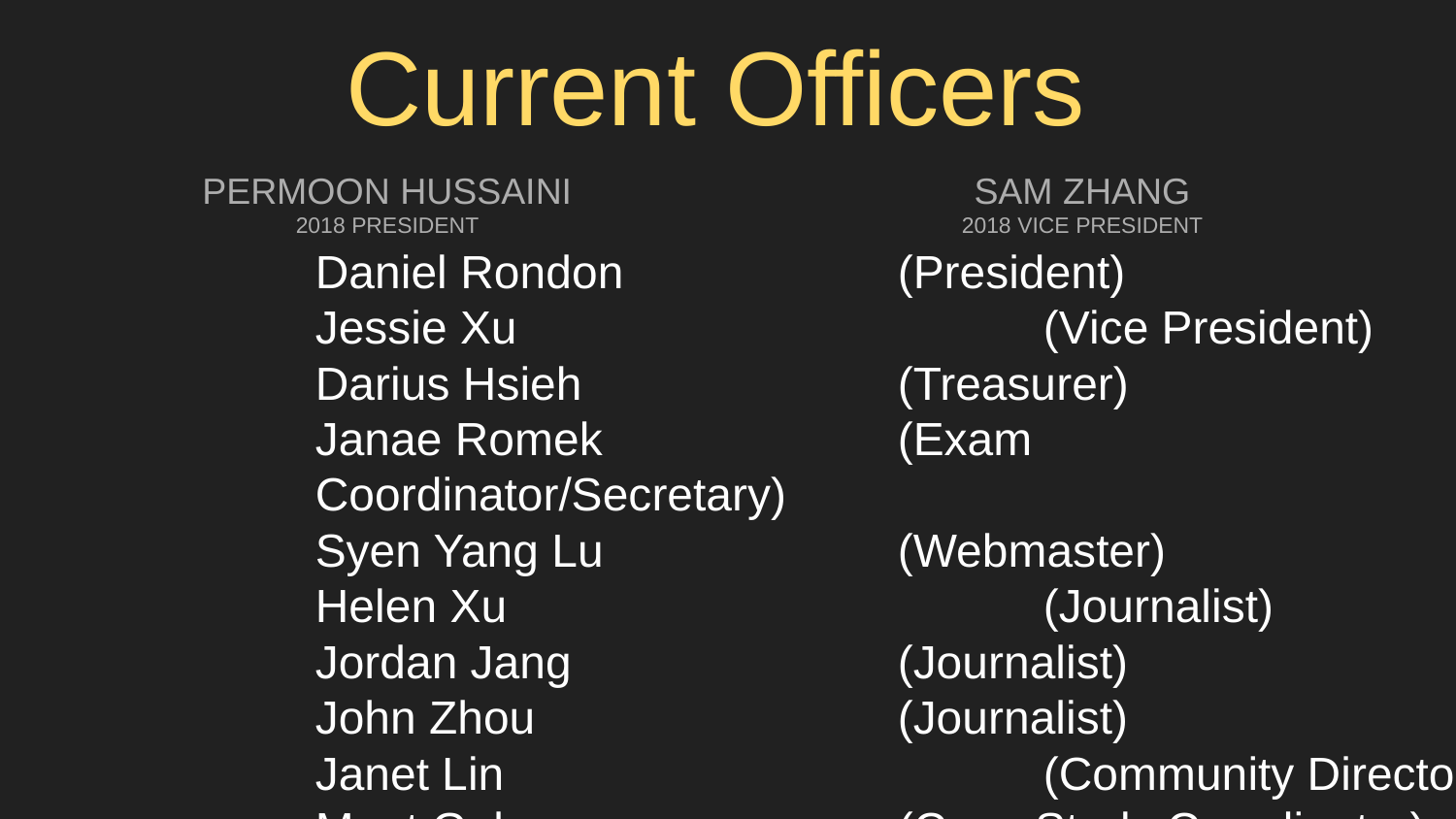

# Current Officers
PERMOON HUSSAINI
2018 PRESIDENT
SAM ZHANG
2018 VICE PRESIDENT
Daniel Rondon 		(President)
Jessie Xu 				(Vice President)
Darius Hsieh 			(Treasurer)
Janae Romek 		(Exam Coordinator/Secretary)
Syen Yang Lu 		(Webmaster)
Helen Xu 				(Journalist)
Jordan Jang 			(Journalist)
John Zhou 			(Journalist)
Janet Lin 				(Community Director)
Meet Gala 			(Case Study Coordinator)